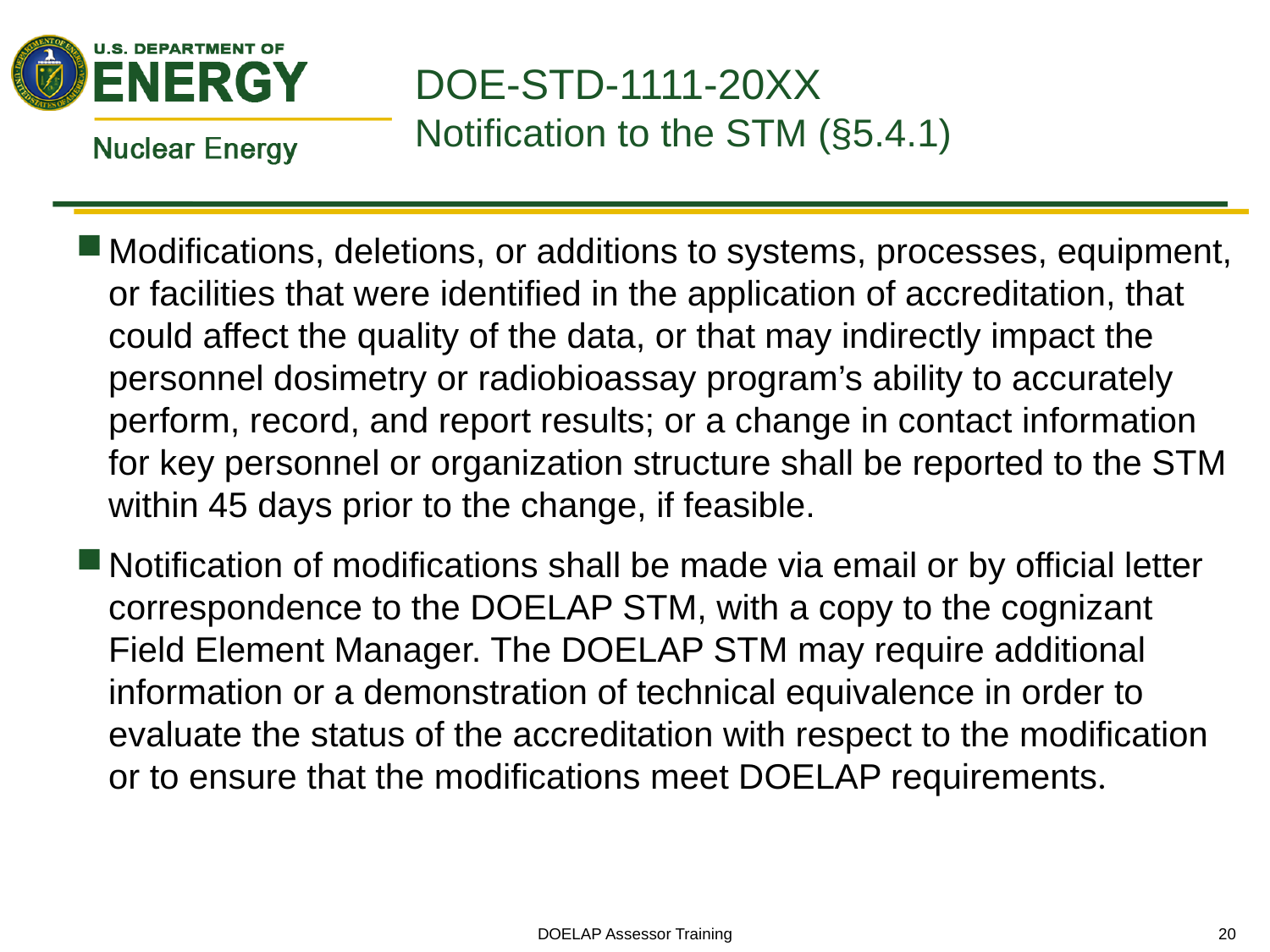

# DOE-STD-1111-20XX Notification to the STM (§5.4.1)
Modifications, deletions, or additions to systems, processes, equipment, or facilities that were identified in the application of accreditation, that could affect the quality of the data, or that may indirectly impact the personnel dosimetry or radiobioassay program’s ability to accurately perform, record, and report results; or a change in contact information for key personnel or organization structure shall be reported to the STM within 45 days prior to the change, if feasible.
Notification of modifications shall be made via email or by official letter correspondence to the DOELAP STM, with a copy to the cognizant Field Element Manager. The DOELAP STM may require additional information or a demonstration of technical equivalence in order to evaluate the status of the accreditation with respect to the modification or to ensure that the modifications meet DOELAP requirements.
DOELAP Assessor Training